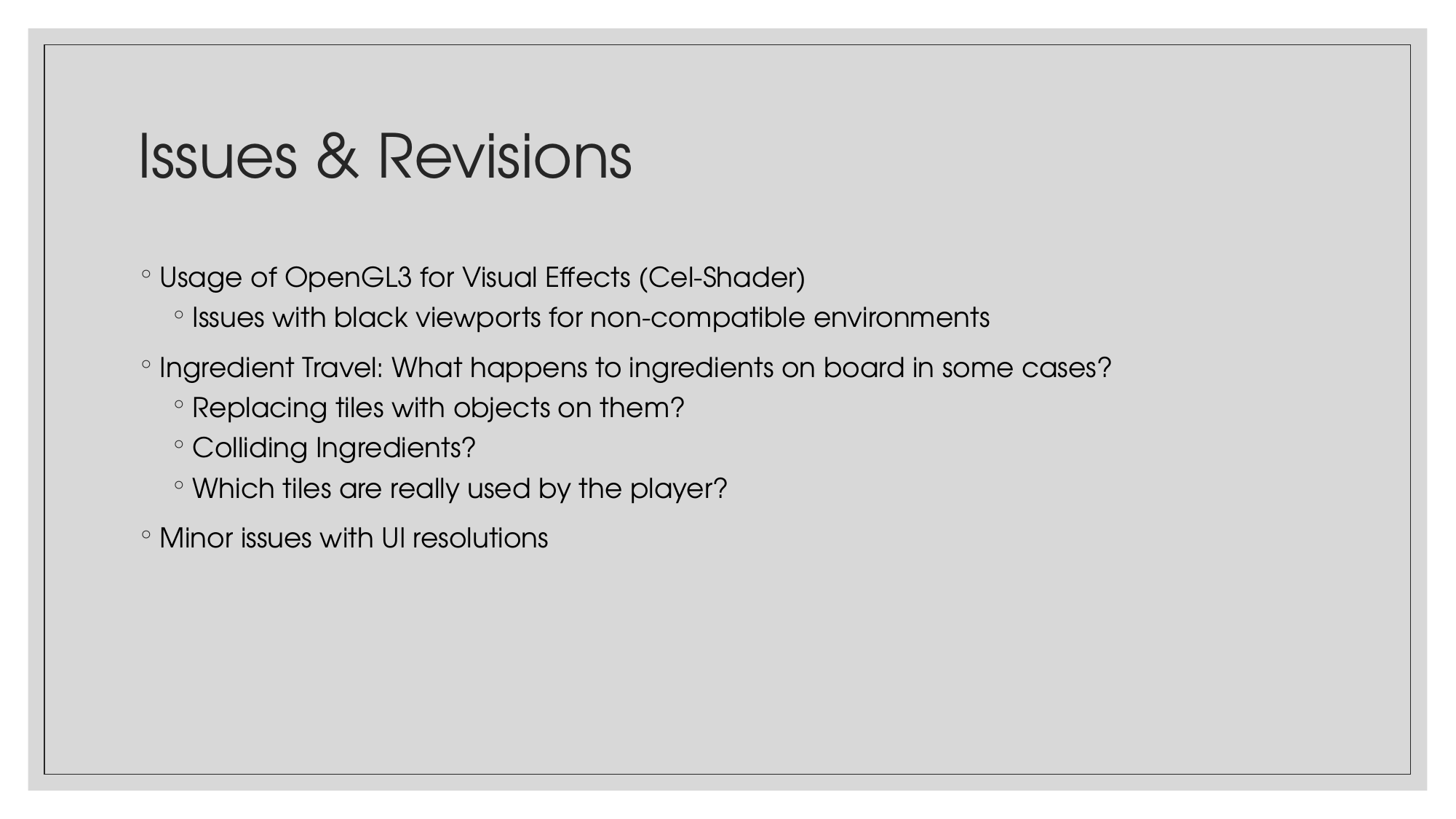

# Issues & Revisions
Usage of OpenGL3 for Visual Effects (Cel-Shader)
Issues with black viewports for non-compatible environments
Ingredient Travel: What happens to ingredients on board in some cases?
Replacing tiles with objects on them?
Colliding Ingredients?
Which tiles are really used by the player?
Minor issues with UI resolutions